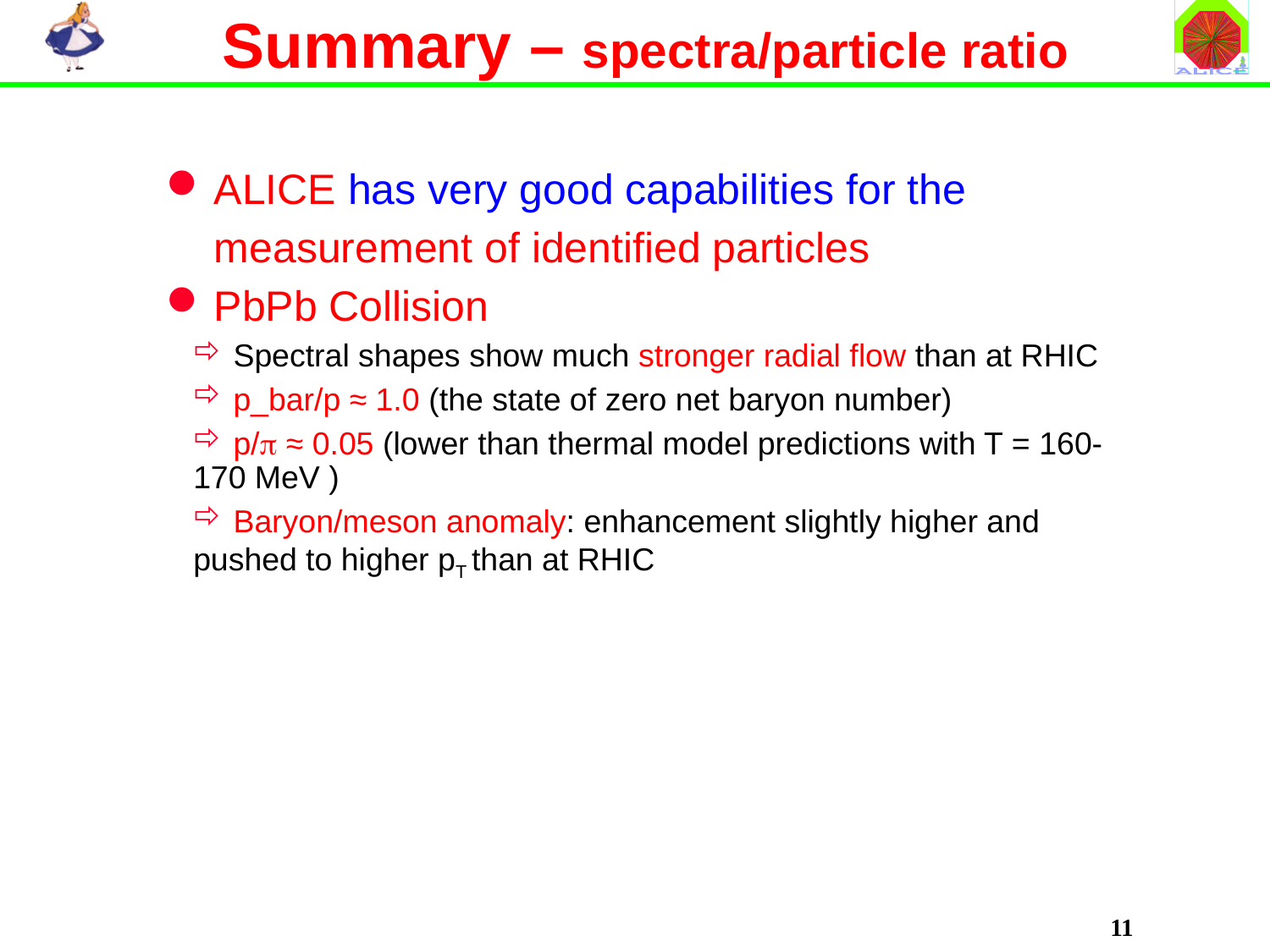

# Summary – spectra/particle ratio
ALICE has very good capabilities for the
	measurement of identified particles
PbPb Collision
 Spectral shapes show much stronger radial flow than at RHIC
 p_bar/p ≈ 1.0 (the state of zero net baryon number)
 p/π ≈ 0.05 (lower than thermal model predictions with T = 160-170 MeV )
 Baryon/meson anomaly: enhancement slightly higher and pushed to higher pT than at RHIC
11